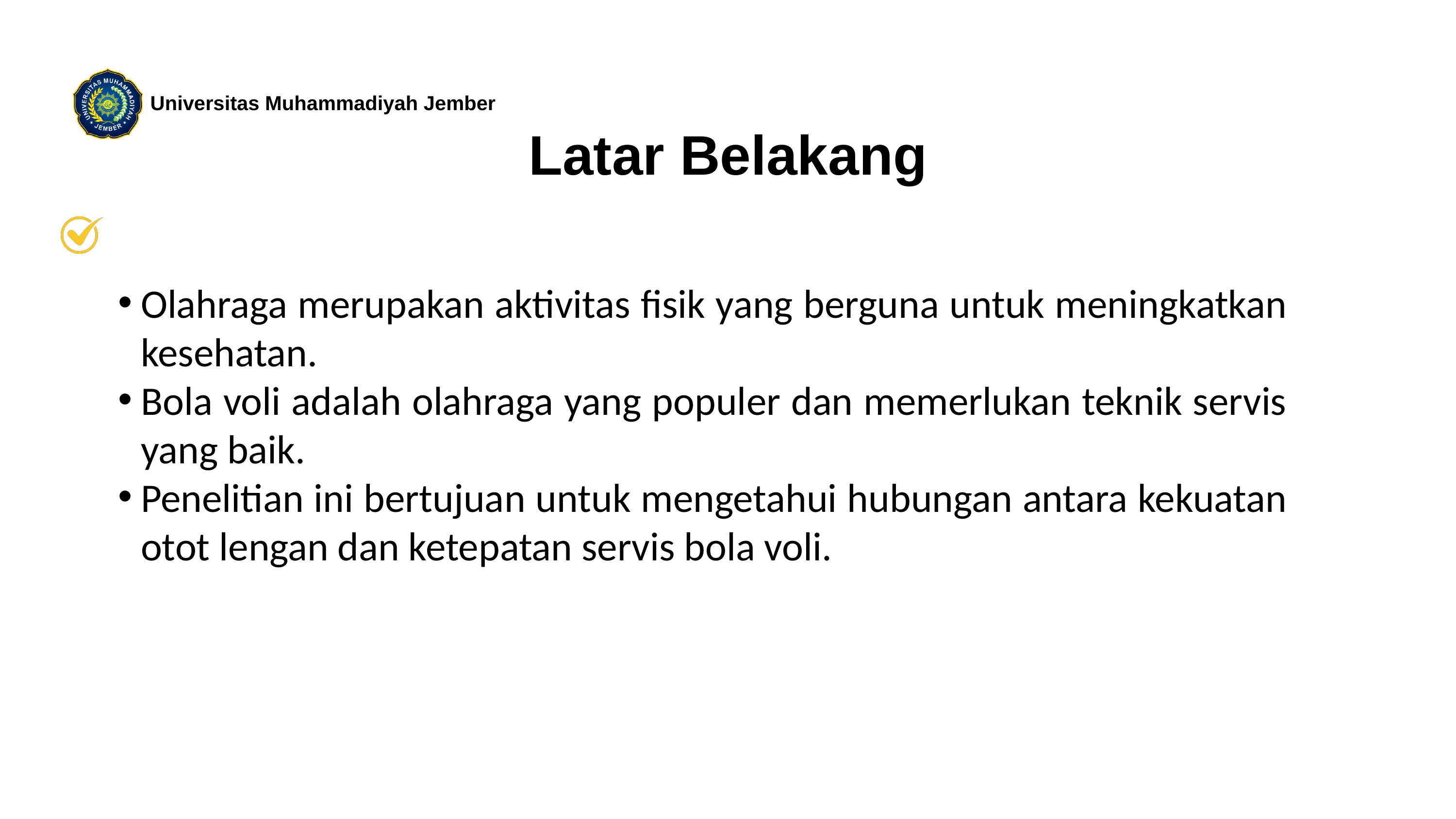

Universitas Muhammadiyah Jember
Latar Belakang

Olahraga merupakan aktivitas fisik yang berguna untuk meningkatkan kesehatan.
Bola voli adalah olahraga yang populer dan memerlukan teknik servis yang baik.
Penelitian ini bertujuan untuk mengetahui hubungan antara kekuatan otot lengan dan ketepatan servis bola voli.